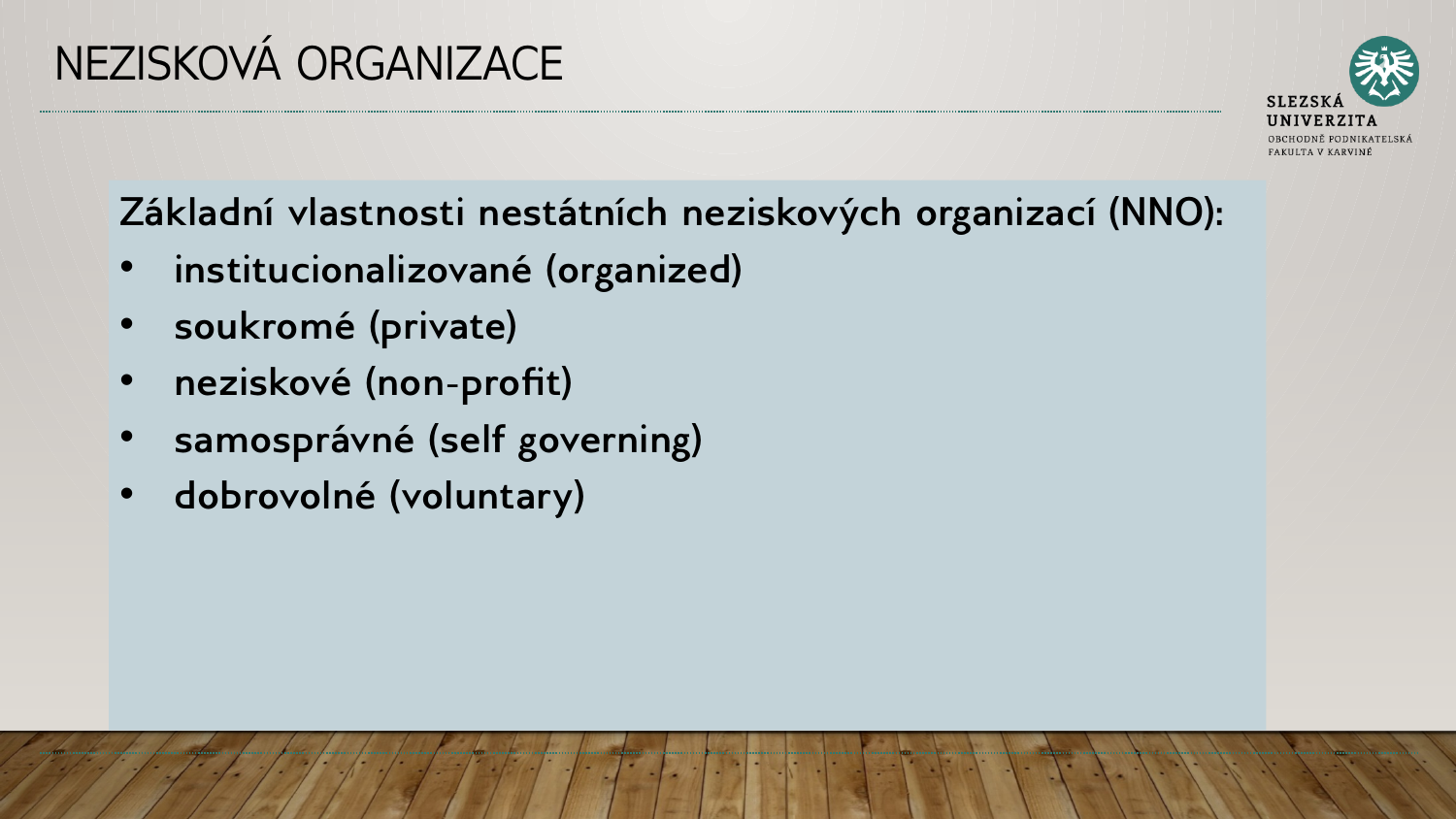

# Nezisková organizace
Základní vlastnosti nestátních neziskových organizací (NNO):
institucionalizované (organized)
soukromé (private)
neziskové (non-profit)
samosprávné (self governing)
dobrovolné (voluntary)